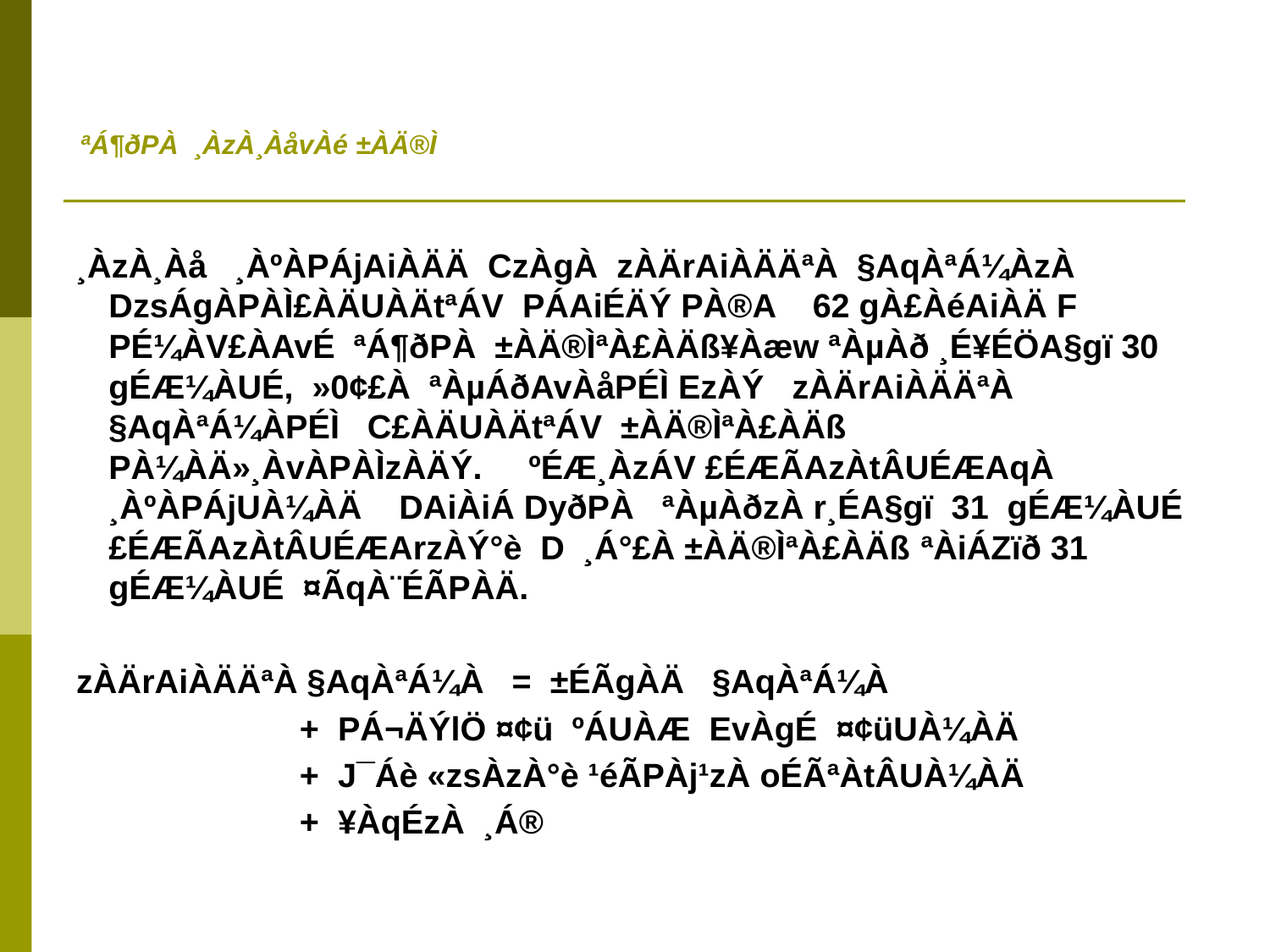

# ªÁ¶ðPÀ  ¸ÀzÀ¸ÀåvÀé ±ÀÄ®Ì
¸ÀzÀ¸Àå   ¸ÀºÀPÁjAiÀÄÄ  CzÀgÀ  zÀÄrAiÀÄÄªÀ  §AqÀªÁ¼ÀzÀ  DzsÁgÀPÀÌ£ÀÄUÀÄtªÁV  PÁAiÉÄÝ PÀ®A    62 gÀ£ÀéAiÀÄ F PÉ¼ÀV£ÀAvÉ  ªÁ¶ðPÀ  ±ÀÄ®ÌªÀ£ÀÄß¥Àæw ªÀµÀð ¸É¥ÉÖA§gï 30  gÉÆ¼ÀUÉ,  »0¢£À  ªÀµÁðAvÀåPÉÌ EzÀÝ   zÀÄrAiÀÄÄªÀ §AqÀªÁ¼ÀPÉÌ   C£ÀÄUÀÄtªÁV  ±ÀÄ®ÌªÀ£ÀÄß PÀ¼ÀÄ»¸ÀvÀPÀÌzÀÄÝ.     ºÉÆ¸ÀzÁV £ÉÆÃAzÀtÂUÉÆAqÀ ¸ÀºÀPÁjUÀ¼ÀÄ    DAiÀiÁ DyðPÀ   ªÀµÀðzÀ r¸ÉA§gï  31  gÉÆ¼ÀUÉ  £ÉÆÃAzÀtÂUÉÆArzÀÝ°è  D  ¸Á°£À ±ÀÄ®ÌªÀ£ÀÄß ªÀiÁZïð 31  gÉÆ¼ÀUÉ  ¤ÃqÀ¨ÉÃPÀÄ.

zÀÄrAiÀÄÄªÀ §AqÀªÁ¼À   =  ±ÉÃgÀÄ   §AqÀªÁ¼À
                        +  PÁ¬ÄÝlÖ ¤¢ü  ºÁUÀÆ  EvÀgÉ  ¤¢üUÀ¼ÀÄ
                        +  J¯Áè «zsÀzÀ°è ¹éÃPÀj¹zÀ oÉÃªÀtÂUÀ¼ÀÄ
                        +  ¥ÀqÉzÀ  ¸Á®